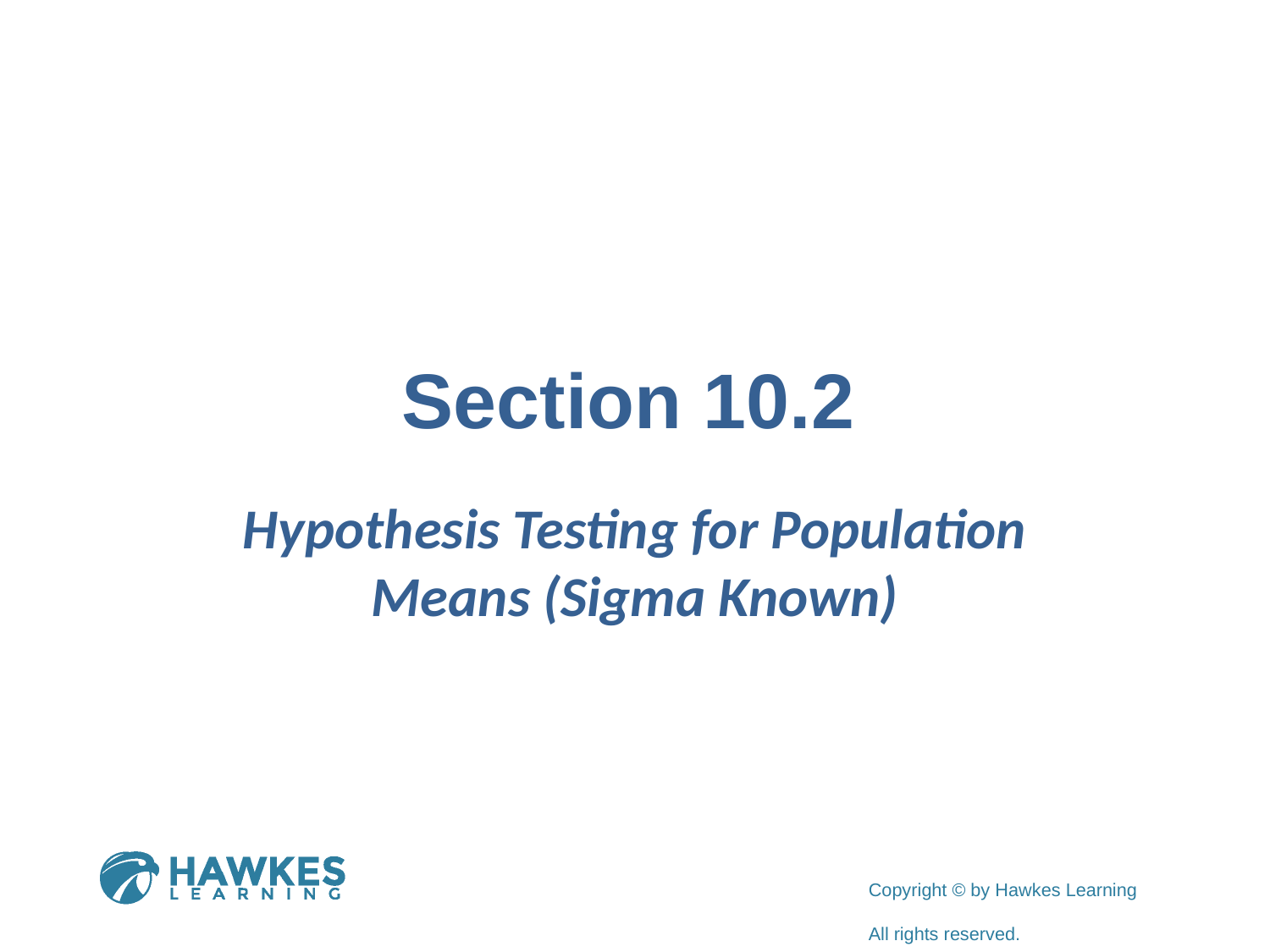

# Section 10.2
Hypothesis Testing for Population Means (Sigma Known)